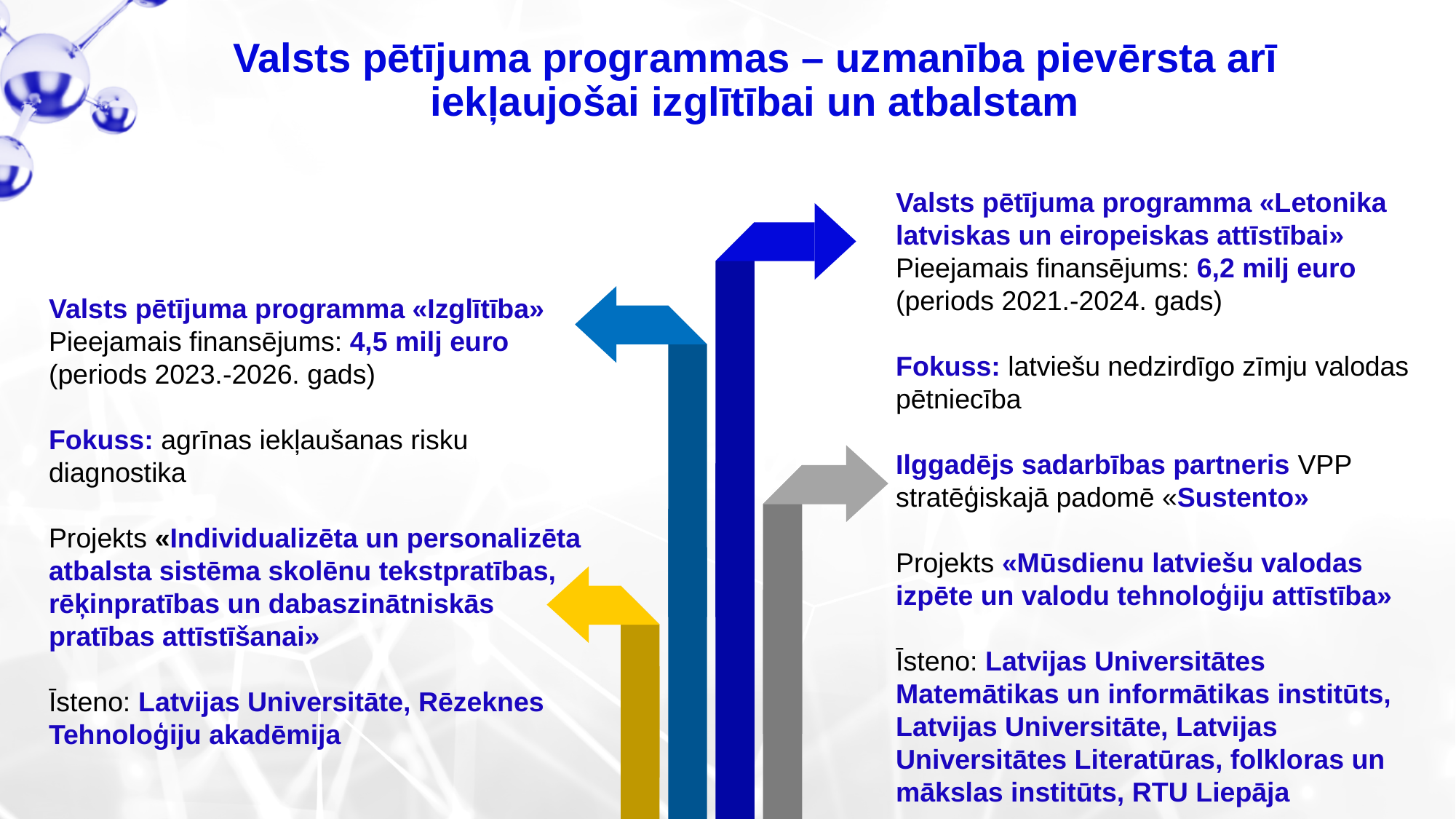

Valsts pētījuma programmas – uzmanība pievērsta arī iekļaujošai izglītībai un atbalstam
Valsts pētījuma programma «Letonika latviskas un eiropeiskas attīstībai»
Pieejamais finansējums: 6,2 milj euro (periods 2021.-2024. gads)

Fokuss: latviešu nedzirdīgo zīmju valodas pētniecība

Ilggadējs sadarbības partneris VPP stratēģiskajā padomē «Sustento»

Projekts «Mūsdienu latviešu valodas izpēte un valodu tehnoloģiju attīstība»

Īsteno: Latvijas Universitātes Matemātikas un informātikas institūts, Latvijas Universitāte, Latvijas Universitātes Literatūras, folkloras un mākslas institūts, RTU Liepāja

Valsts pētījuma programma «Izglītība»
Pieejamais finansējums: 4,5 milj euro (periods 2023.-2026. gads)

Fokuss: agrīnas iekļaušanas risku diagnostika

Projekts «Individualizēta un personalizēta atbalsta sistēma skolēnu tekstpratības, rēķinpratības un dabaszinātniskās pratības attīstīšanai»

Īsteno: Latvijas Universitāte, Rēzeknes Tehnoloģiju akadēmija